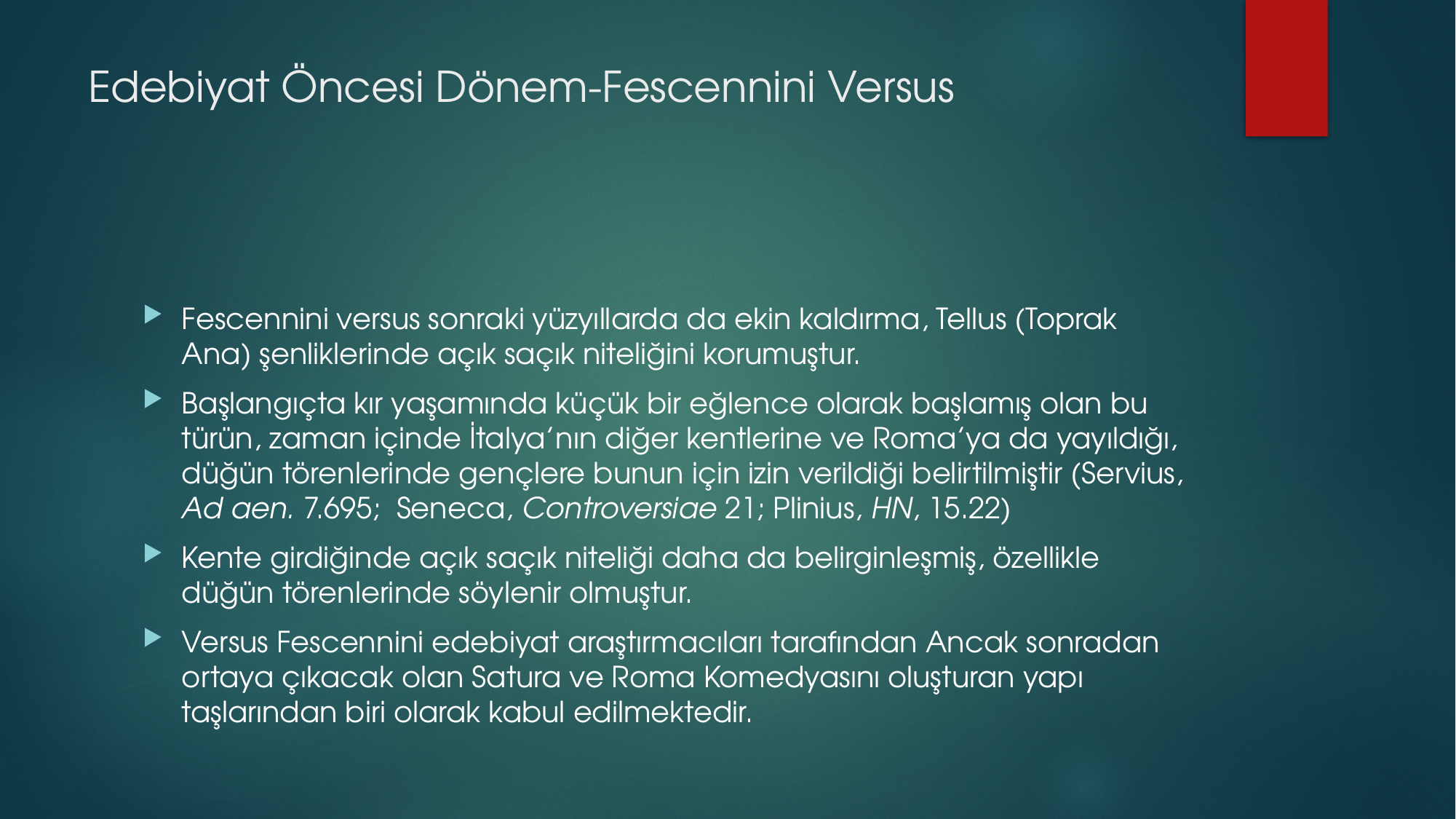

# Edebiyat Öncesi Dönem-Fescennini Versus

Fescennini versus sonraki yüzyıllarda da ekin kaldırma, Tellus (Toprak Ana) şenliklerinde açık saçık niteliğini korumuştur.
Başlangıçta kır yaşamında küçük bir eğlence olarak başlamış olan bu türün, zaman içinde İtalya’nın diğer kentlerine ve Roma’ya da yayıldığı, düğün törenlerinde gençlere bunun için izin verildiği belirtilmiştir (Servius, Ad aen. 7.695;  Seneca, Controversiae 21; Plinius, HN, 15.22)
Kente girdiğinde açık saçık niteliği daha da belirginleşmiş, özellikle düğün törenlerinde söylenir olmuştur.
Versus Fescennini edebiyat araştırmacıları tarafından Ancak sonradan ortaya çıkacak olan Satura ve Roma Komedyasını oluşturan yapı taşlarından biri olarak kabul edilmektedir.